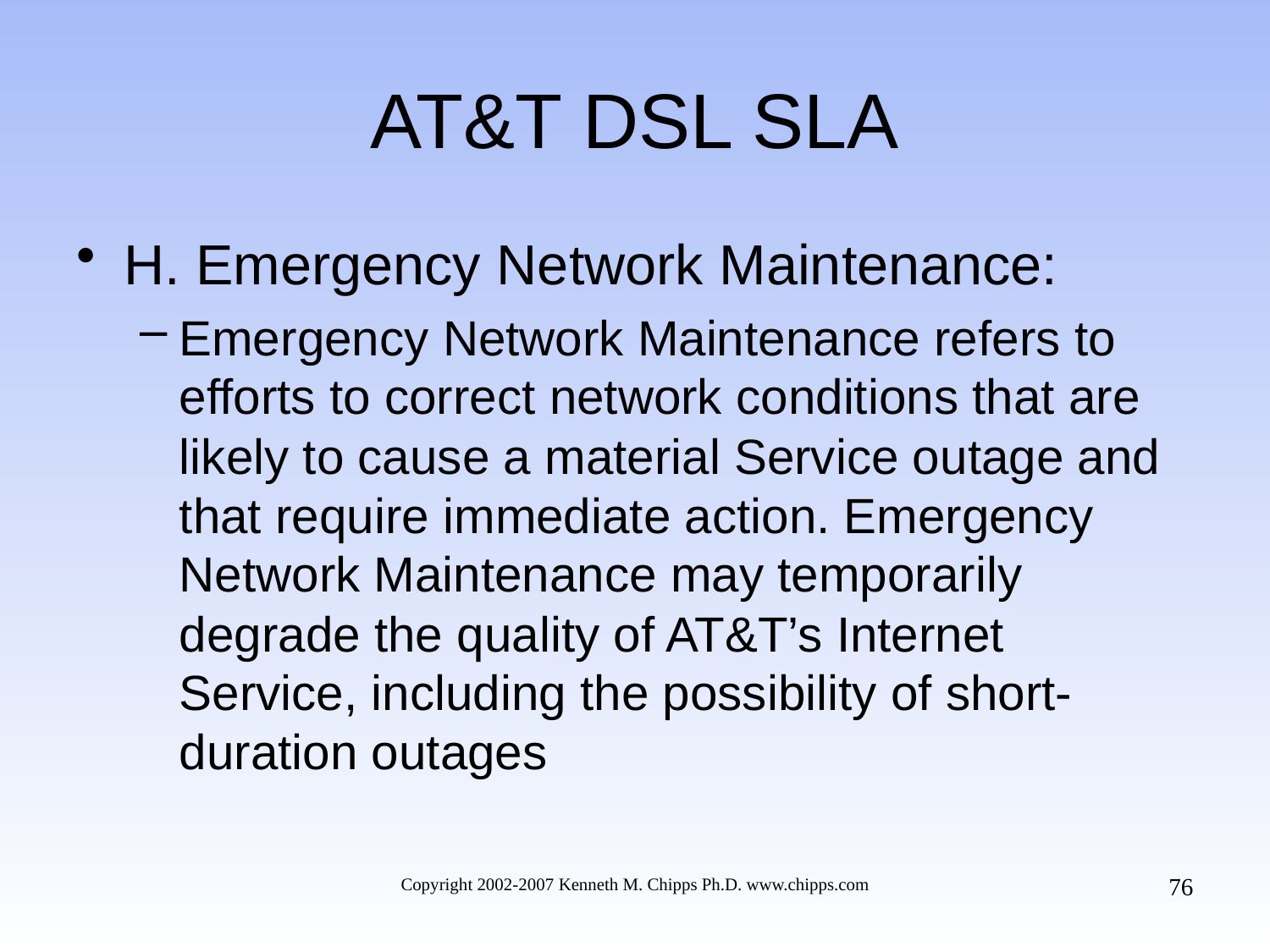

# AT&T DSL SLA
H. Emergency Network Maintenance:
Emergency Network Maintenance refers to efforts to correct network conditions that are likely to cause a material Service outage and that require immediate action. Emergency Network Maintenance may temporarily degrade the quality of AT&T’s Internet Service, including the possibility of short-duration outages
76
Copyright 2002-2007 Kenneth M. Chipps Ph.D. www.chipps.com